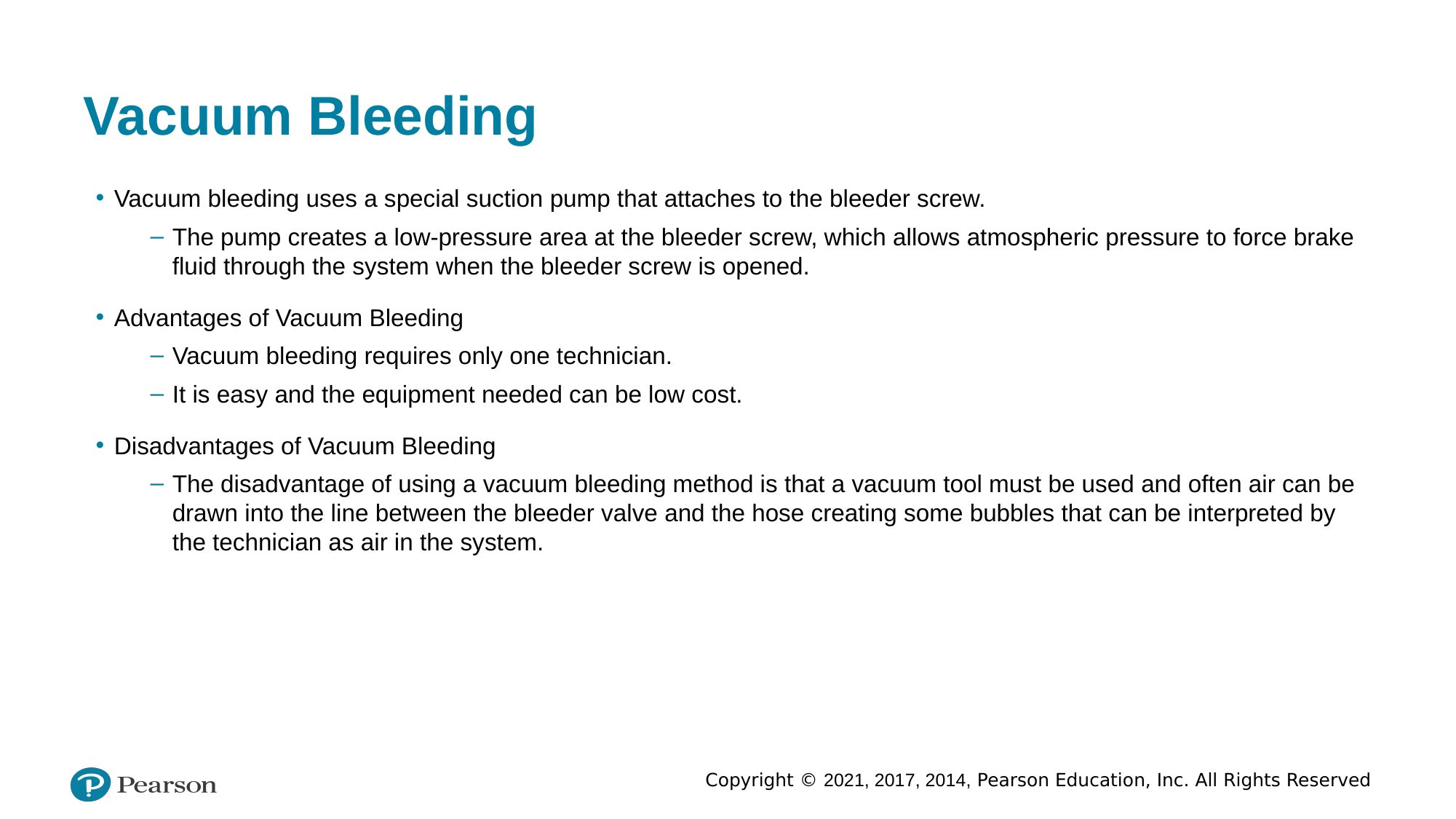

# Vacuum Bleeding
Vacuum bleeding uses a special suction pump that attaches to the bleeder screw.
The pump creates a low-pressure area at the bleeder screw, which allows atmospheric pressure to force brake fluid through the system when the bleeder screw is opened.
Advantages of Vacuum Bleeding
Vacuum bleeding requires only one technician.
It is easy and the equipment needed can be low cost.
Disadvantages of Vacuum Bleeding
The disadvantage of using a vacuum bleeding method is that a vacuum tool must be used and often air can be drawn into the line between the bleeder valve and the hose creating some bubbles that can be interpreted by the technician as air in the system.